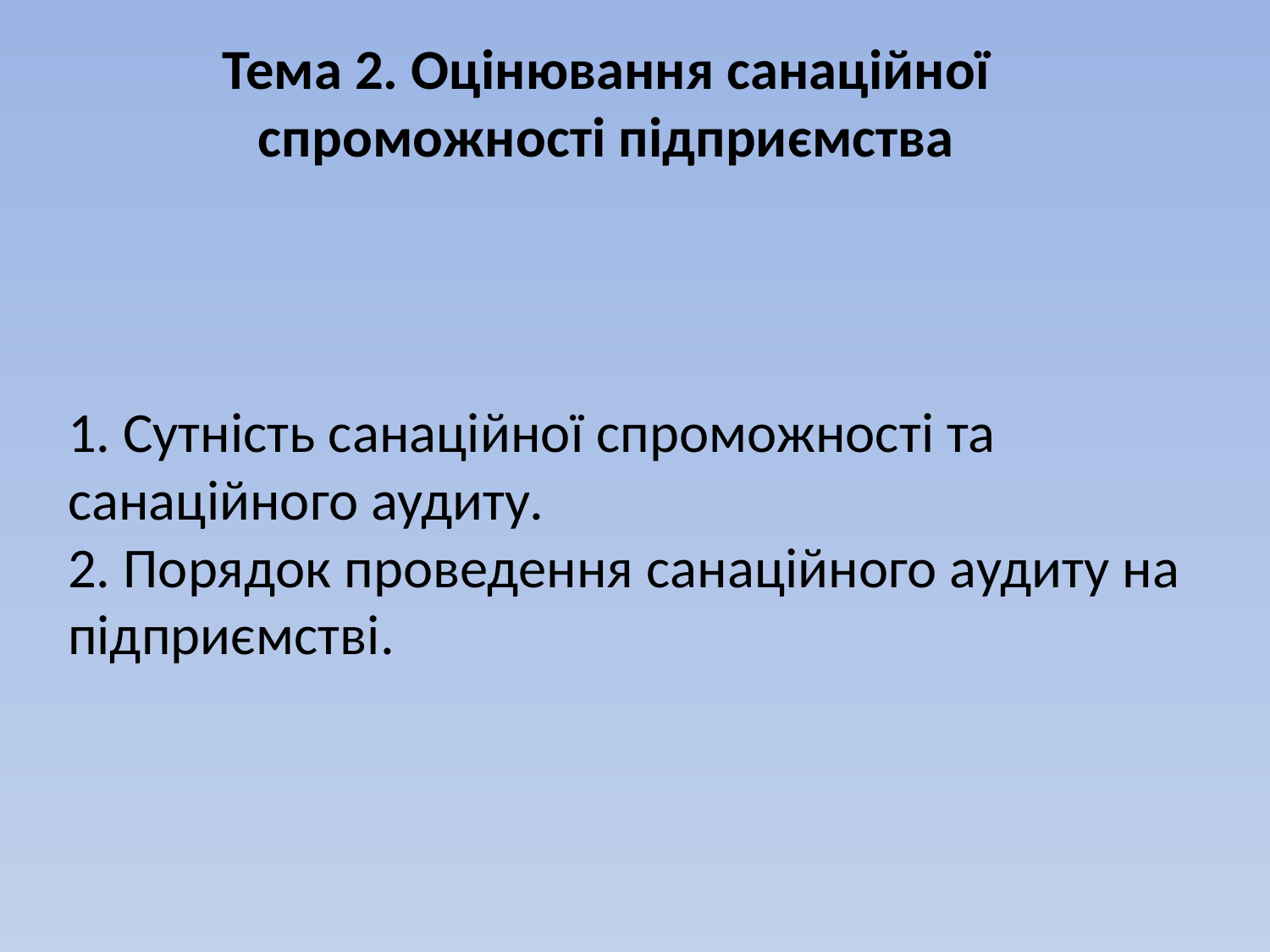

Тема 2. Оцінювання санаційної спроможності підприємства

# 1. Сутність санаційної спроможності та санаційного аудиту. 2. Порядок проведення санаційного аудиту на підприємстві.